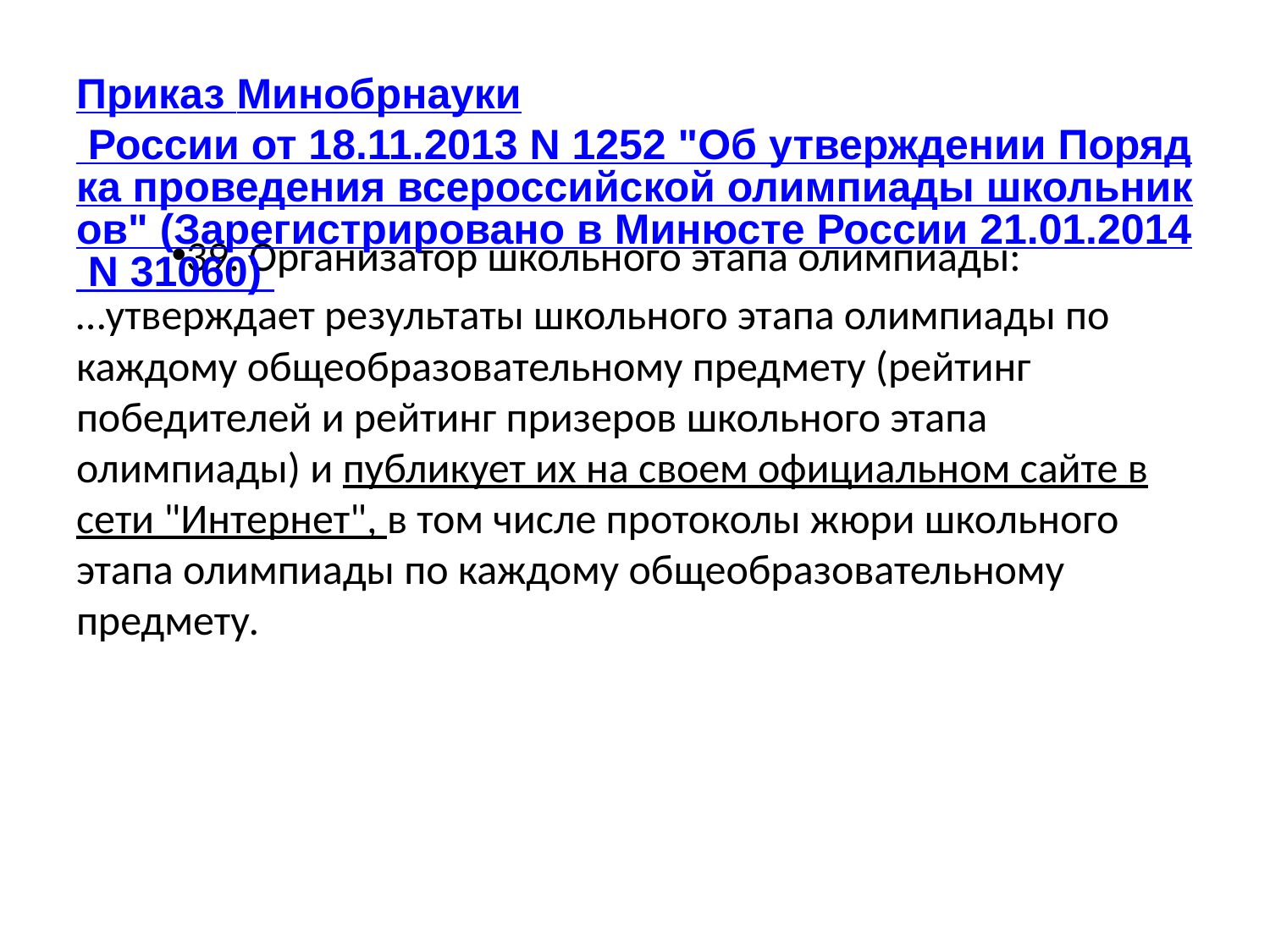

# Приказ Минобрнауки России от 18.11.2013 N 1252 "Об утверждении Порядка проведения всероссийской олимпиады школьников" (Зарегистрировано в Минюсте России 21.01.2014 N 31060)
39. Организатор школьного этапа олимпиады:
…утверждает результаты школьного этапа олимпиады по каждому общеобразовательному предмету (рейтинг победителей и рейтинг призеров школьного этапа олимпиады) и публикует их на своем официальном сайте в сети "Интернет", в том числе протоколы жюри школьного этапа олимпиады по каждому общеобразовательному предмету.